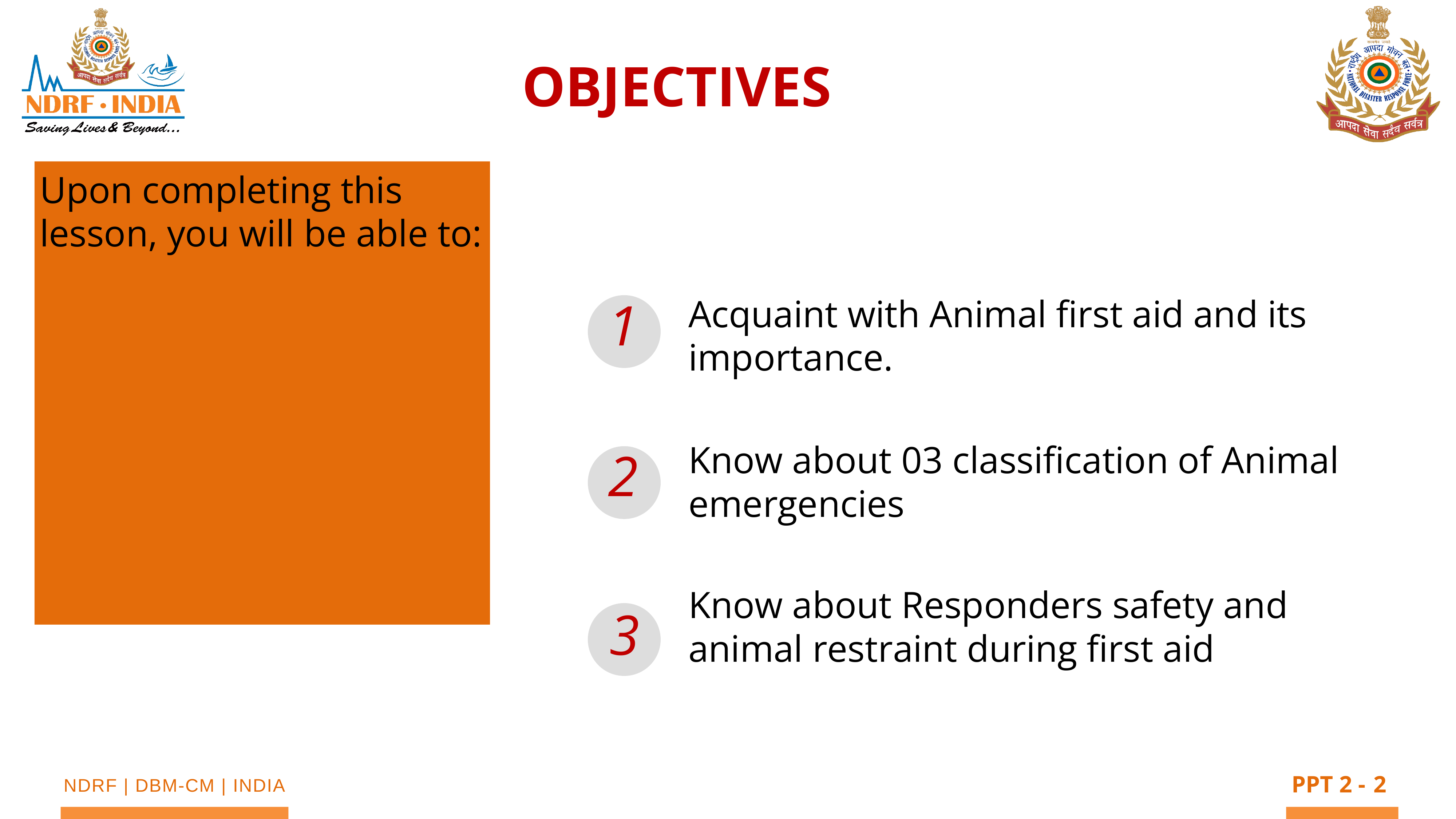

OBJECTIVES
Upon completing this lesson, you will be able to:
1

Acquaint with Animal first aid and its importance.

Know about 03 classification of Animal emergencies

Know about Responders safety and animal restraint during first aid
2

3

2